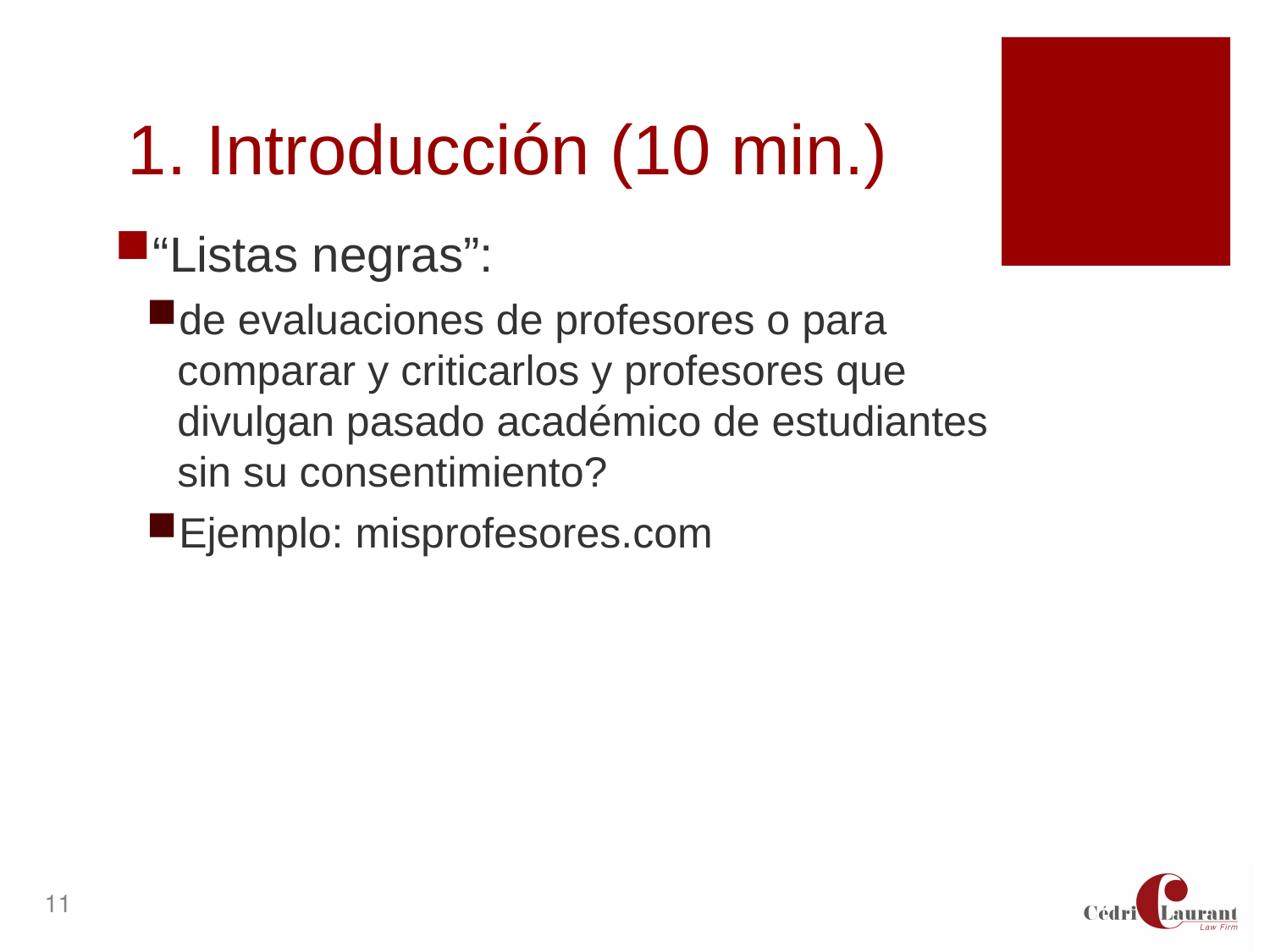

# 1. Introducción (10 min.)
“Listas negras”:
de evaluaciones de profesores o para comparar y criticarlos y profesores que divulgan pasado académico de estudiantes sin su consentimiento?
Ejemplo: misprofesores.com
11